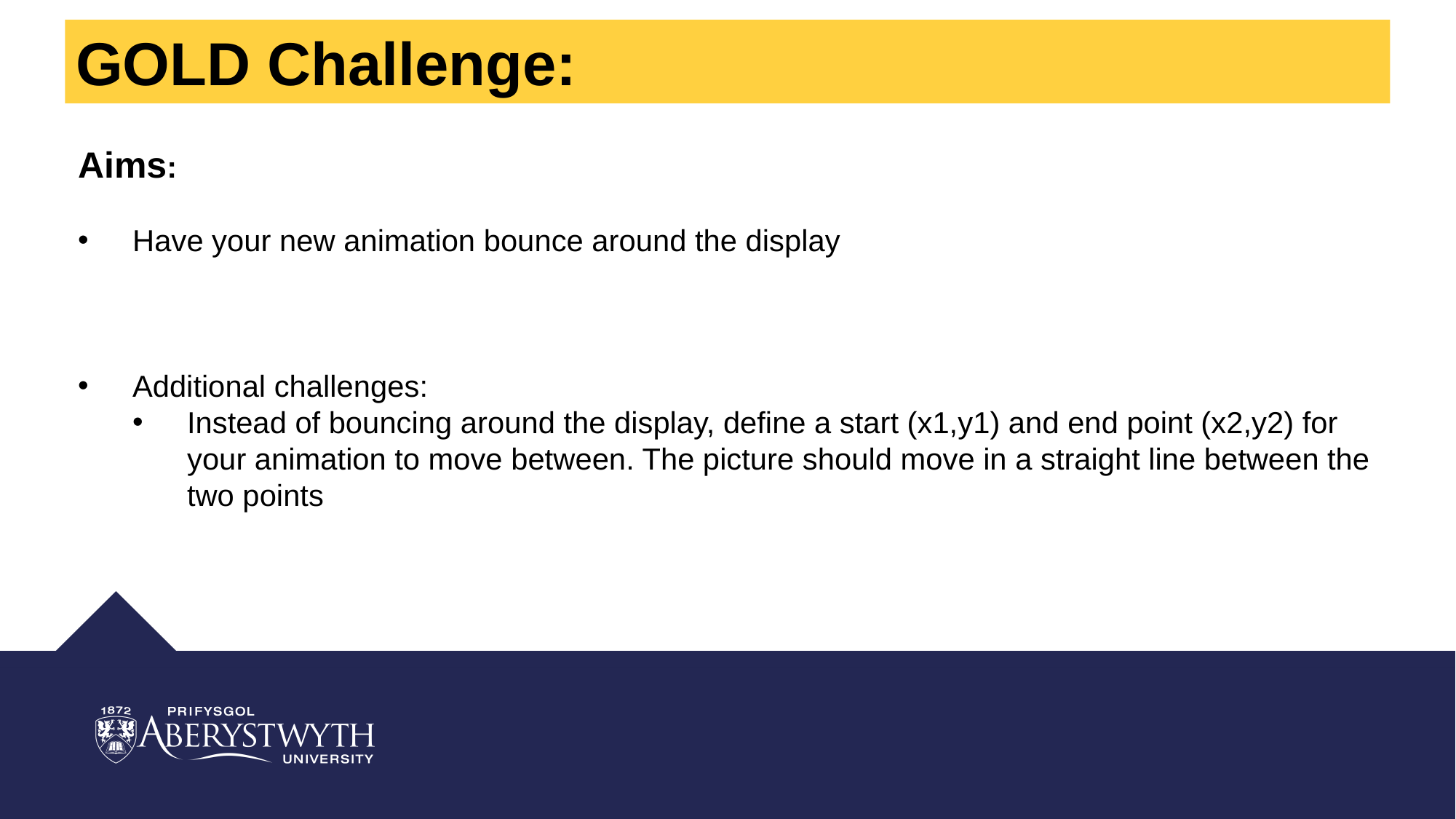

GOLD Challenge:

Aims:

Have your new animation bounce around the display

Additional challenges:
Instead of bouncing around the display, define a start (x1,y1) and end point (x2,y2) for your animation to move between. The picture should move in a straight line between the two points